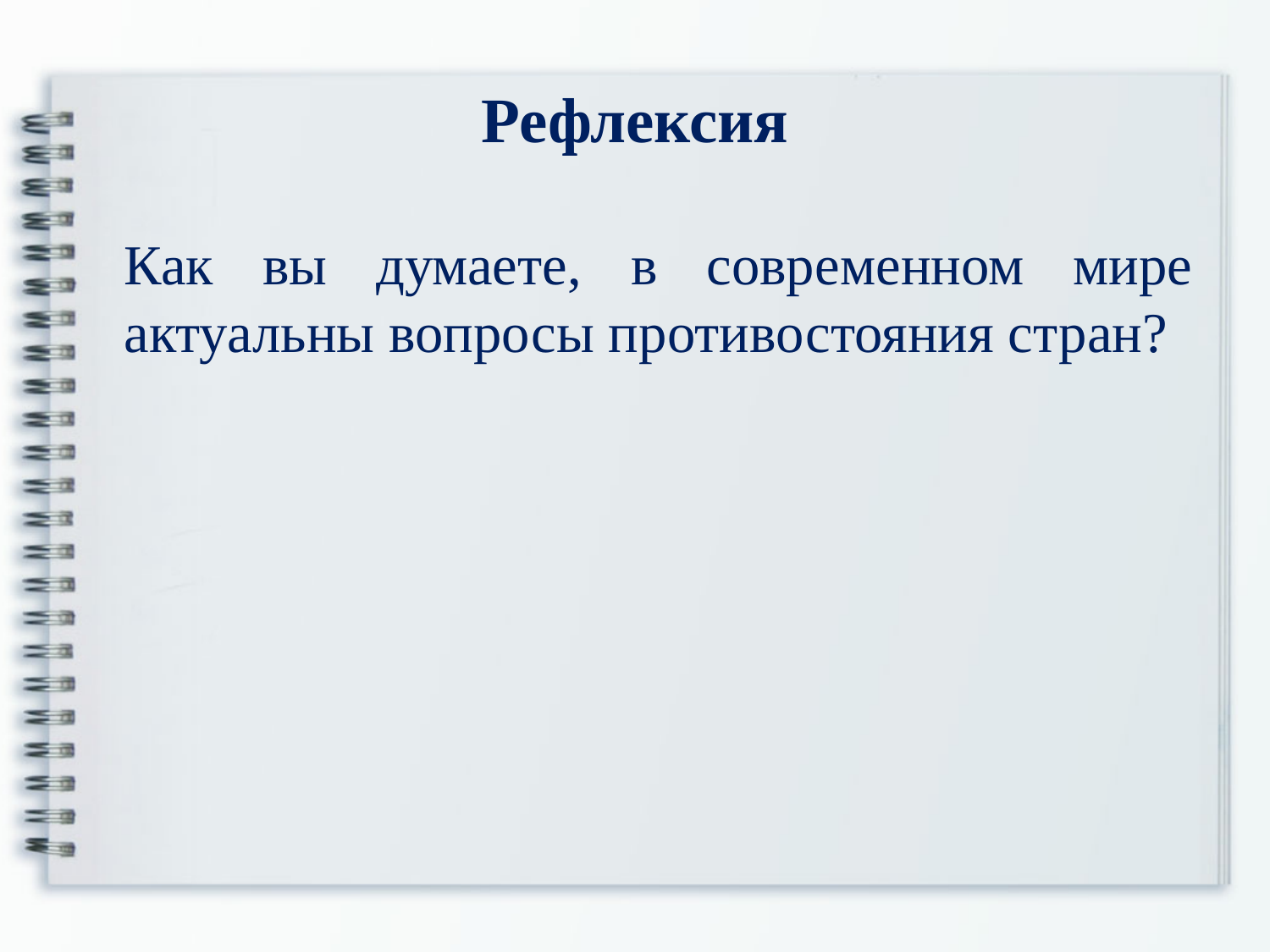

# Рефлексия
	Как вы думаете, в современном мире актуальны вопросы противостояния стран?